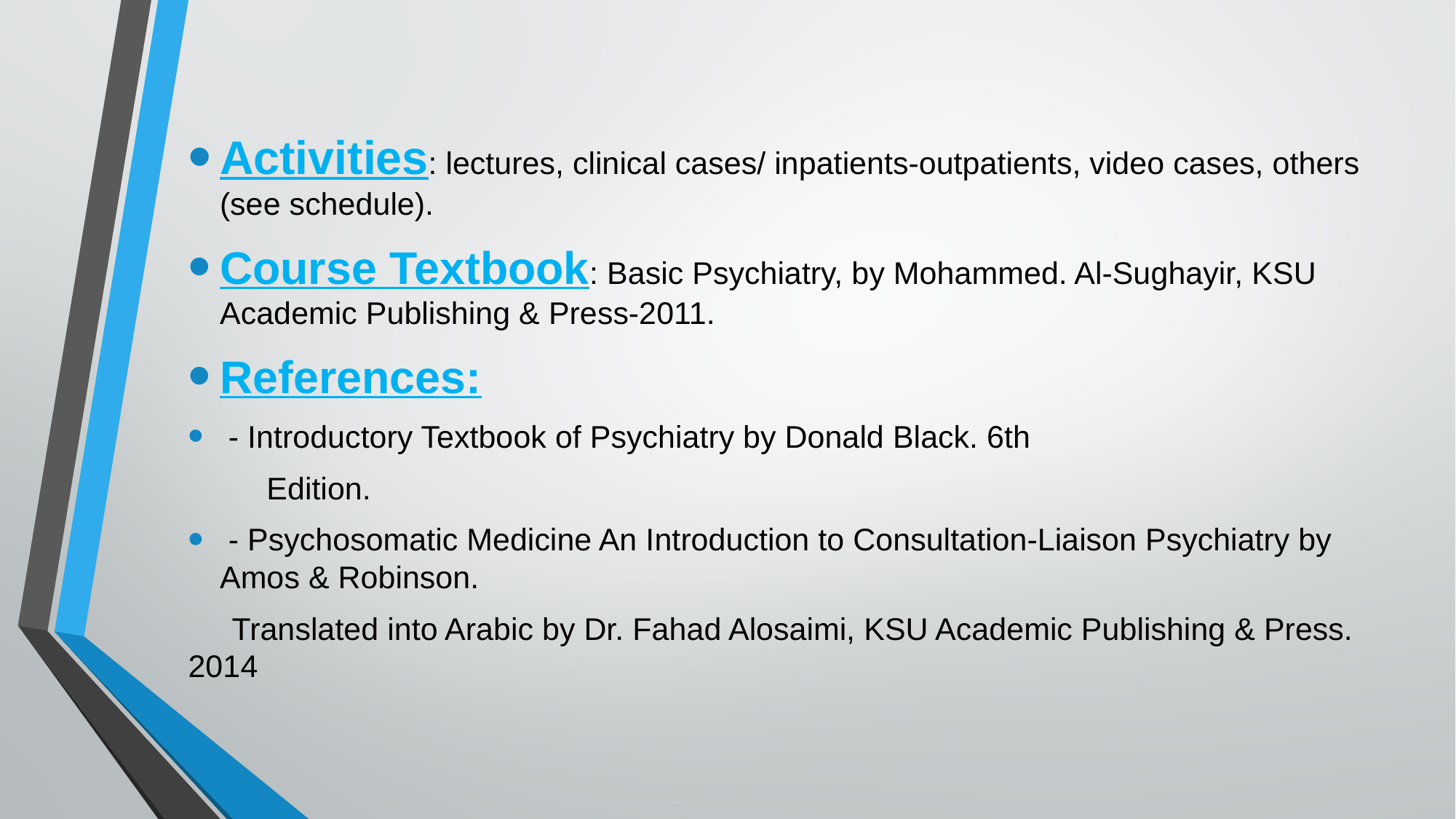

#
Activities: lectures, clinical cases/ inpatients-outpatients, video cases, others (see schedule).
Course Textbook: Basic Psychiatry, by Mohammed. Al-Sughayir, KSU Academic Publishing & Press-2011.
References:
 - Introductory Textbook of Psychiatry by Donald Black. 6th
         Edition.
 - Psychosomatic Medicine An Introduction to Consultation-Liaison Psychiatry by Amos & Robinson.
     Translated into Arabic by Dr. Fahad Alosaimi, KSU Academic Publishing & Press. 2014